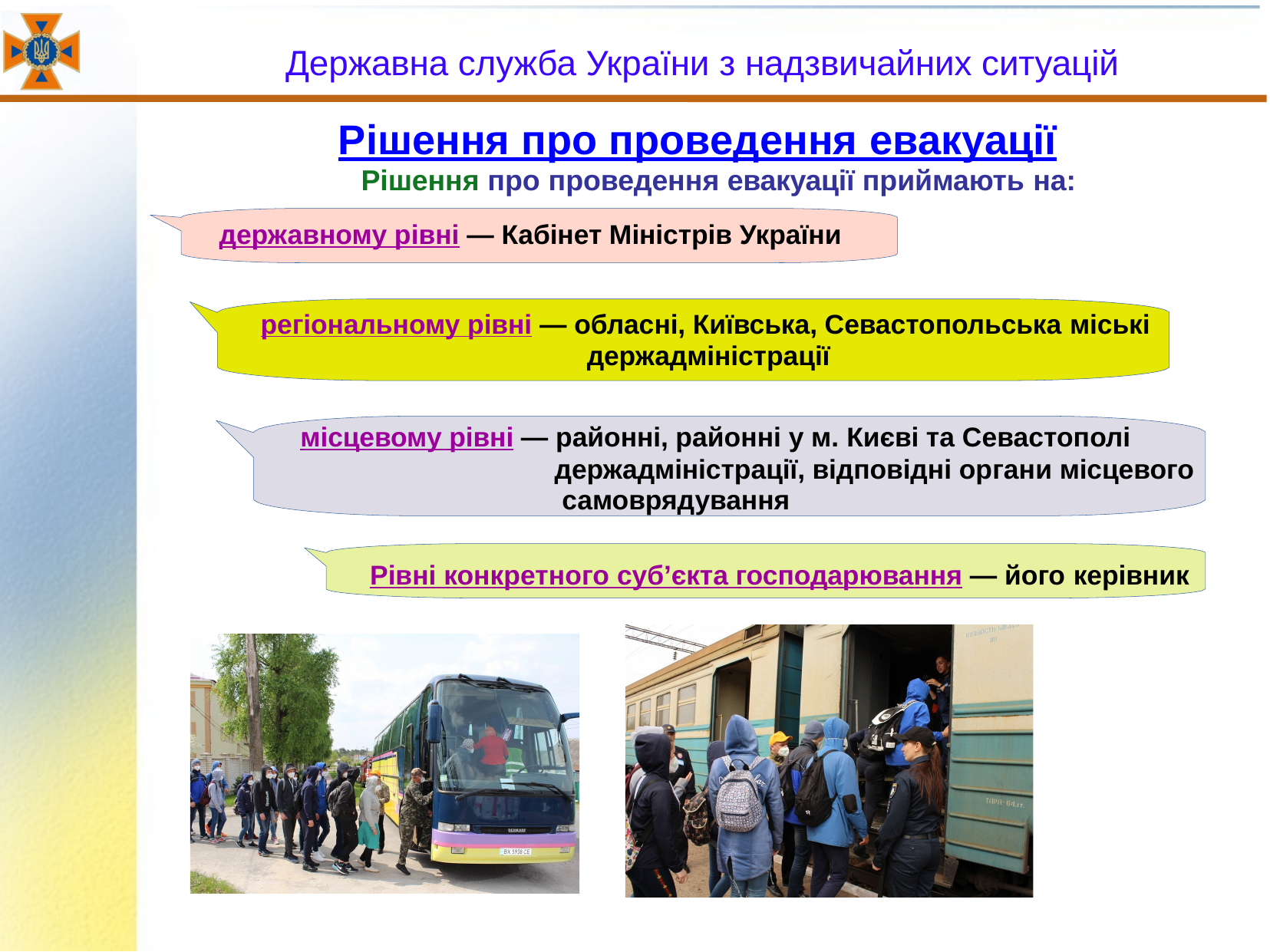

# Державна служба України з надзвичайних ситуацій
Рішення про проведення евакуації
Рішення про проведення евакуації приймають на:
державному рівні — Кабінет Міністрів України

регіональному рівні — обласні, Київська, Севастопольська міські
держадміністрації

місцевому рівні — районні, районні у м. Києві та Севастополі
держадміністрації, відповідні органи місцевого  самоврядування

Рівні конкретного суб’єкта господарювання — його керівник